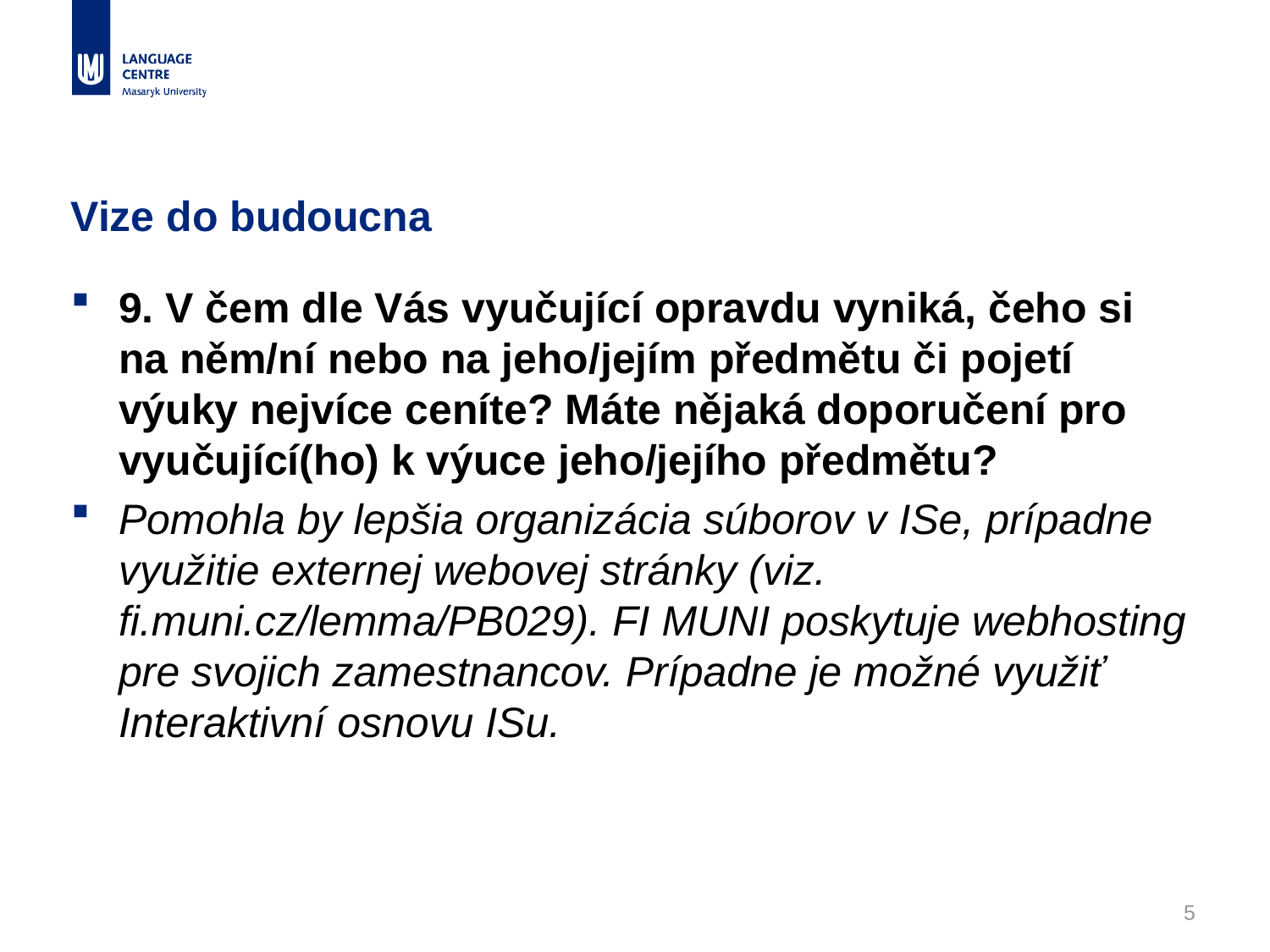

# Vize do budoucna
9. V čem dle Vás vyučující opravdu vyniká, čeho si na něm/ní nebo na jeho/jejím předmětu či pojetí výuky nejvíce ceníte? Máte nějaká doporučení pro vyučující(ho) k výuce jeho/jejího předmětu?
Pomohla by lepšia organizácia súborov v ISe, prípadne využitie externej webovej stránky (viz. fi.muni.cz/lemma/PB029). FI MUNI poskytuje webhosting pre svojich zamestnancov. Prípadne je možné využiť Interaktivní osnovu ISu.

5